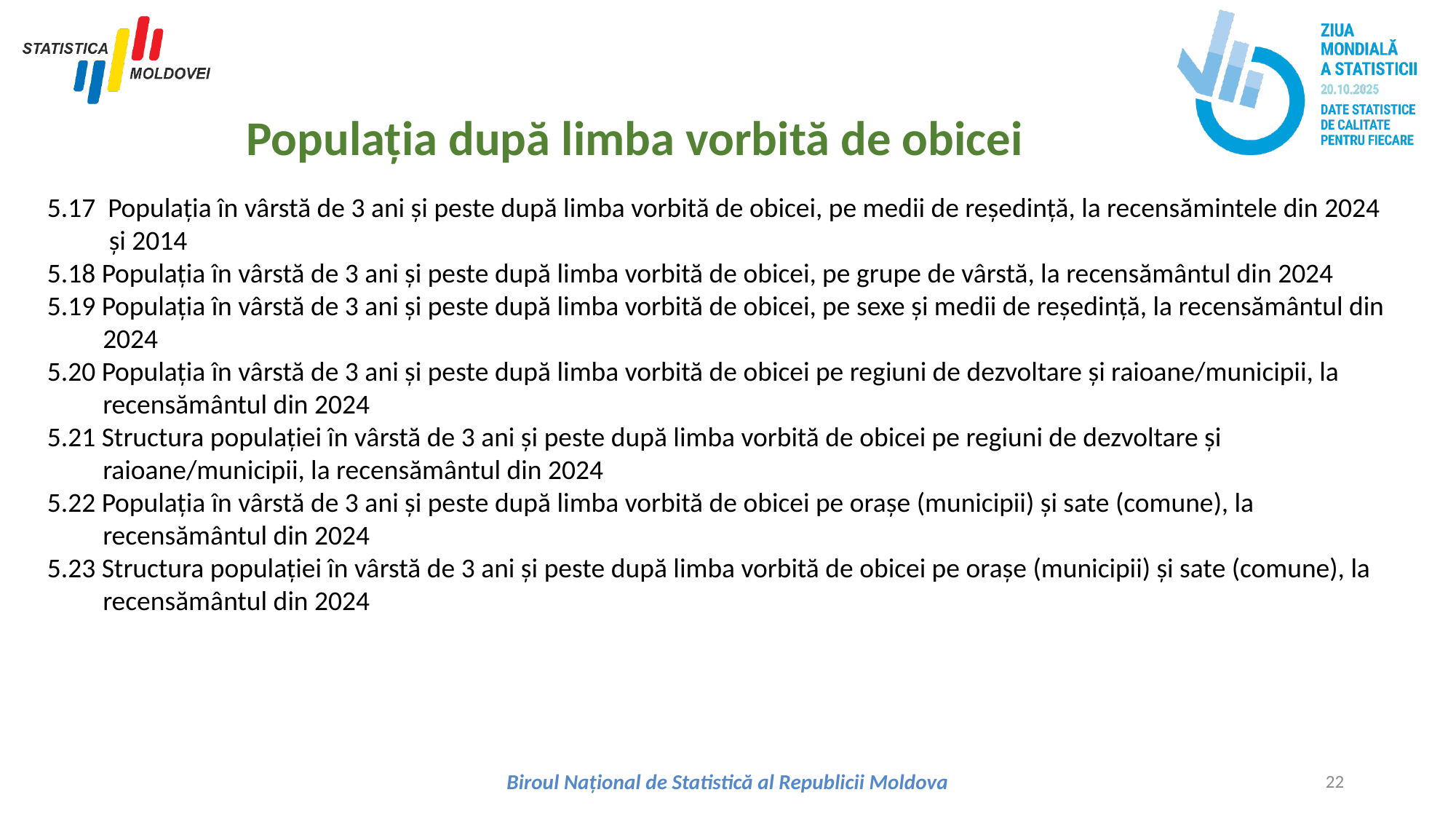

Populația după limba vorbită de obicei
5.17  Populația în vârstă de 3 ani și peste după limba vorbită de obicei, pe medii de reședință, la recensămintele din 2024
          și 2014
5.18 Populația în vârstă de 3 ani și peste după limba vorbită de obicei, pe grupe de vârstă, la recensământul din 2024
5.19 Populația în vârstă de 3 ani și peste după limba vorbită de obicei, pe sexe și medii de reședință, la recensământul din
         2024
5.20 Populația în vârstă de 3 ani și peste după limba vorbită de obicei pe regiuni de dezvoltare și raioane/municipii, la
         recensământul din 2024
5.21 Structura populației în vârstă de 3 ani și peste după limba vorbită de obicei pe regiuni de dezvoltare și
         raioane/municipii, la recensământul din 2024
5.22 Populația în vârstă de 3 ani și peste după limba vorbită de obicei pe orașe (municipii) și sate (comune), la
         recensământul din 2024
5.23 Structura populației în vârstă de 3 ani și peste după limba vorbită de obicei pe orașe (municipii) și sate (comune), la
         recensământul din 2024
Biroul Național de Statistică al Republicii Moldova
22